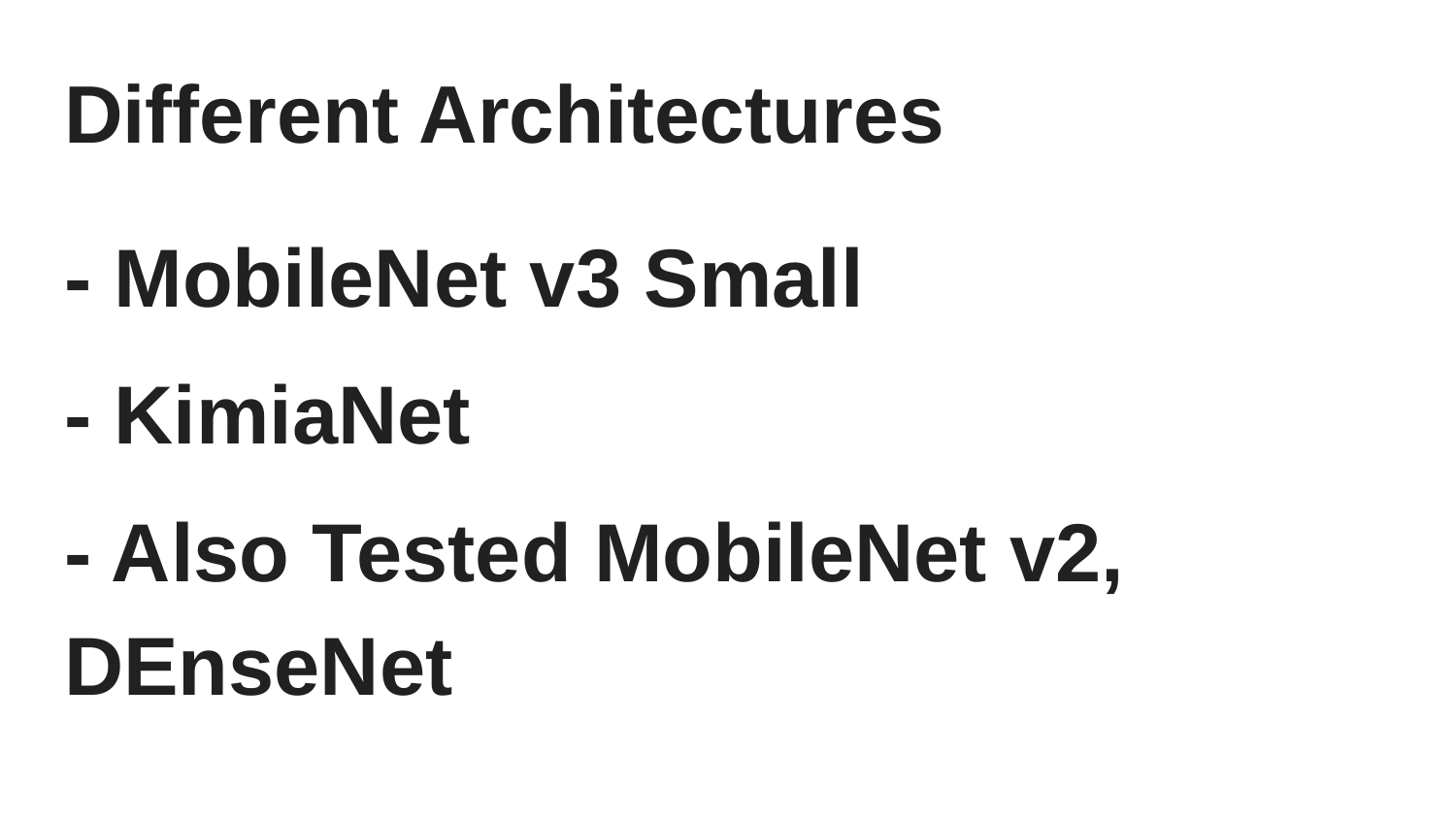

# Different Architectures
- MobileNet v3 Small
- KimiaNet
- Also Tested MobileNet v2, DEnseNet